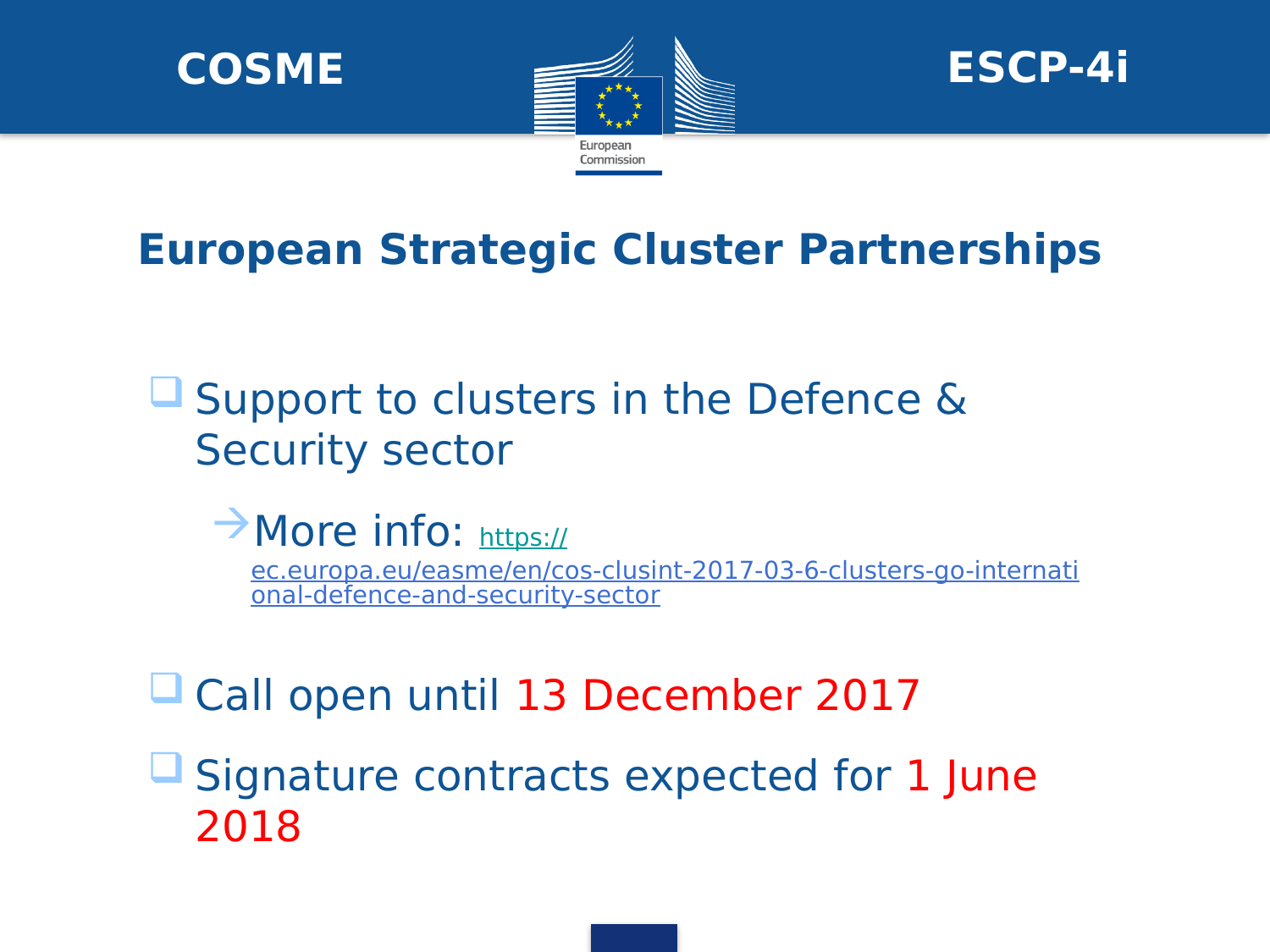

ESCP-4i
COSME

European Strategic Cluster Partnerships
Support to clusters in the Defence & Security sector
More info: https://ec.europa.eu/easme/en/cos-clusint-2017-03-6-clusters-go-international-defence-and-security-sector
Call open until 13 December 2017
Signature contracts expected for 1 June 2018